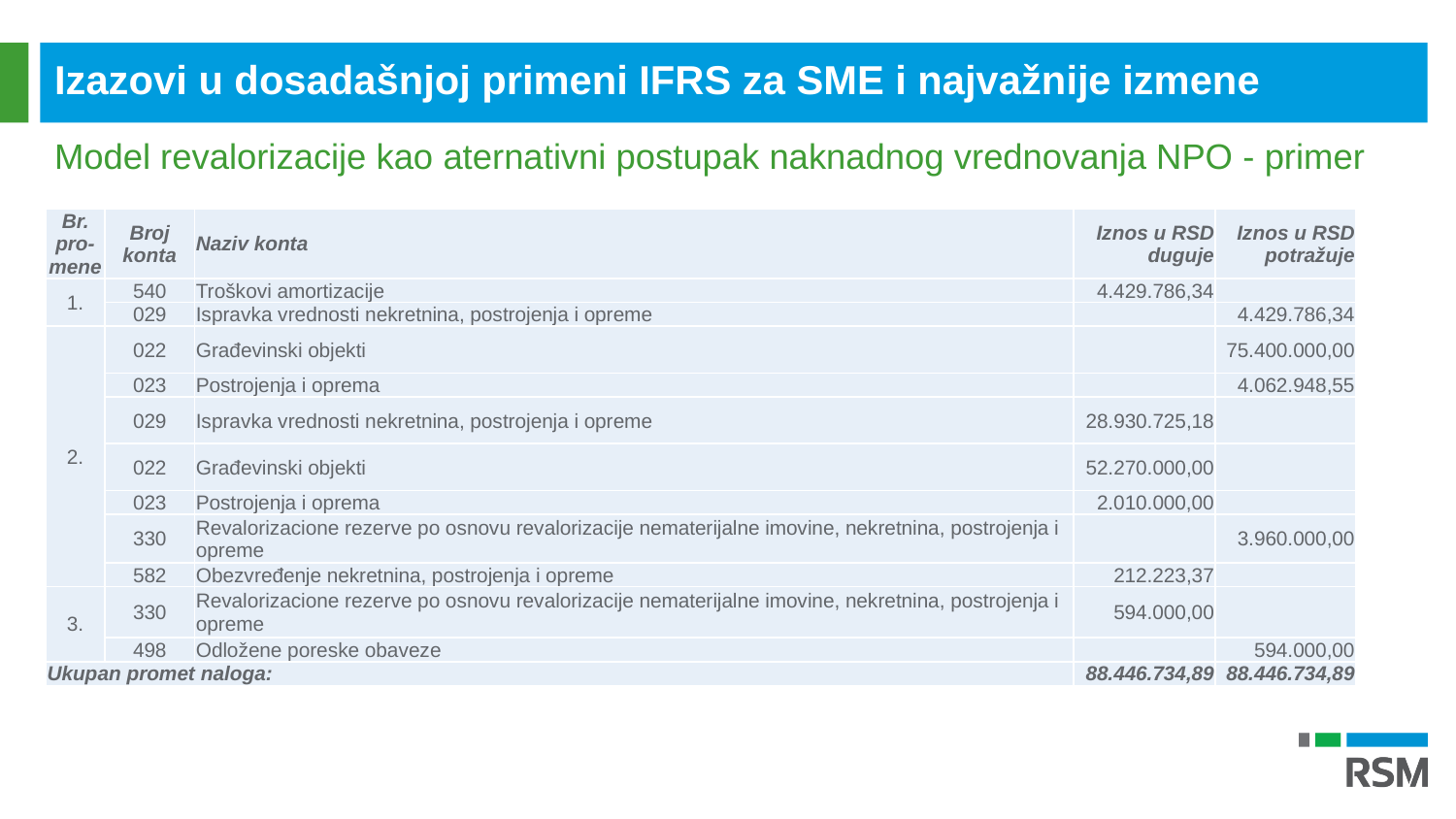

Izazovi u dosadašnjoj primeni IFRS za SME i najvažnije izmene
Model revalorizacije kao aternativni postupak naknadnog vrednovanja NPO - primer
| Br. pro-mene | Broj konta | Naziv konta | Iznos u RSD duguje | Iznos u RSD potražuje |
| --- | --- | --- | --- | --- |
| 1. | 540 | Troškovi amortizacije | 4.429.786,34 |  |
|  | 029 | Ispravka vrednosti nekretnina, postrojenja i opreme |  | 4.429.786,34 |
| 2. | 022 | Građevinski objekti |  | 75.400.000,00 |
|  | 023 | Postrojenja i oprema |  | 4.062.948,55 |
|  | 029 | Ispravka vrednosti nekretnina, postrojenja i opreme | 28.930.725,18 |  |
|  | 022 | Građevinski objekti | 52.270.000,00 |  |
|  | 023 | Postrojenja i oprema | 2.010.000,00 |  |
|  | 330 | Revalorizacione rezerve po osnovu revalorizacije nematerijalne imovine, nekretnina, postrojenja i opreme |  | 3.960.000,00 |
|  | 582 | Obezvređenje nekretnina, postrojenja i opreme | 212.223,37 |  |
| 3. | 330 | Revalorizacione rezerve po osnovu revalorizacije nematerijalne imovine, nekretnina, postrojenja i opreme | 594.000,00 |  |
|  | 498 | Odložene poreske obaveze |  | 594.000,00 |
| Ukupan promet naloga: |  |  | 88.446.734,89 | 88.446.734,89 |